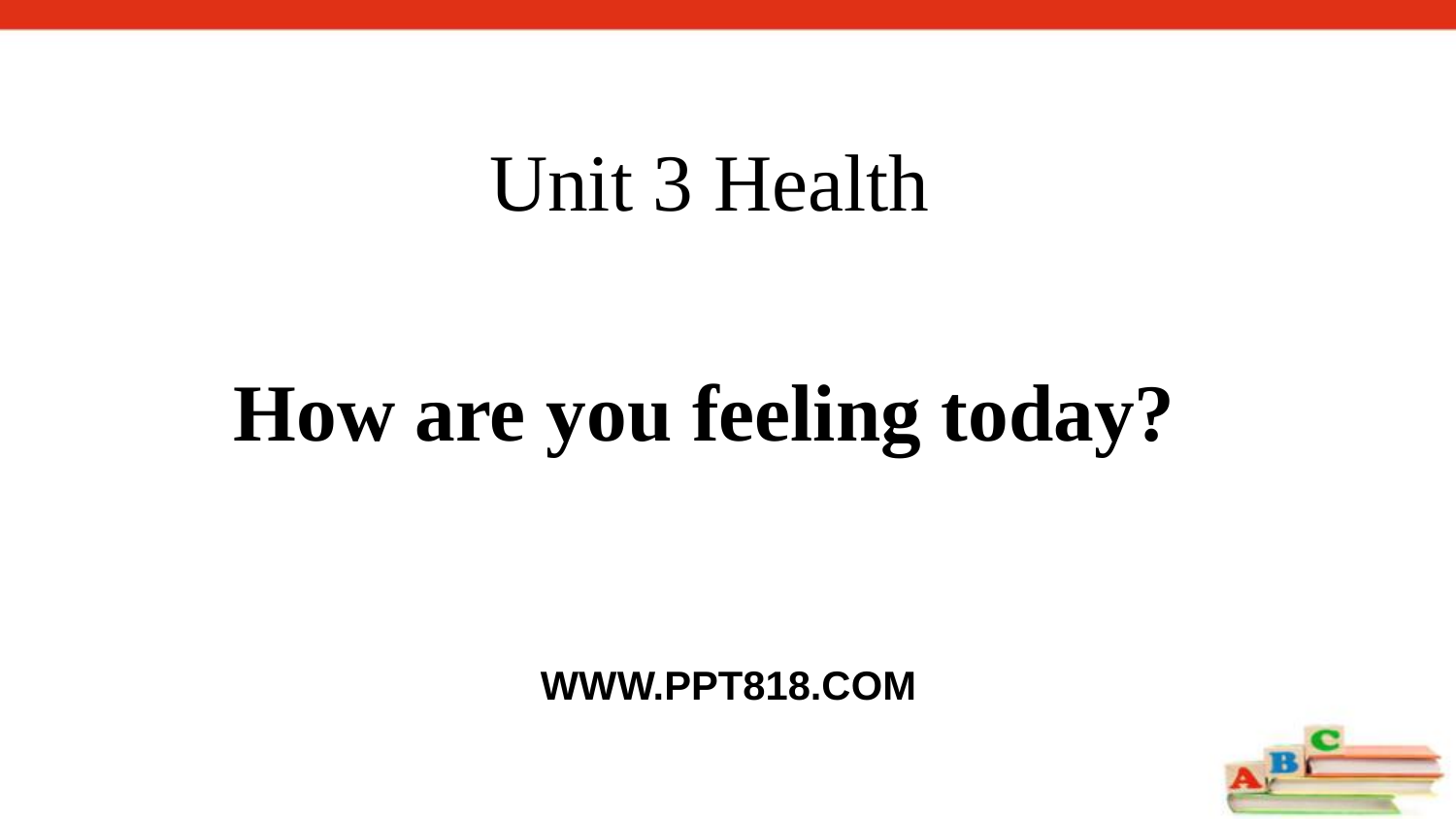

# Unit 3 Health
How are you feeling today?
WWW.PPT818.COM